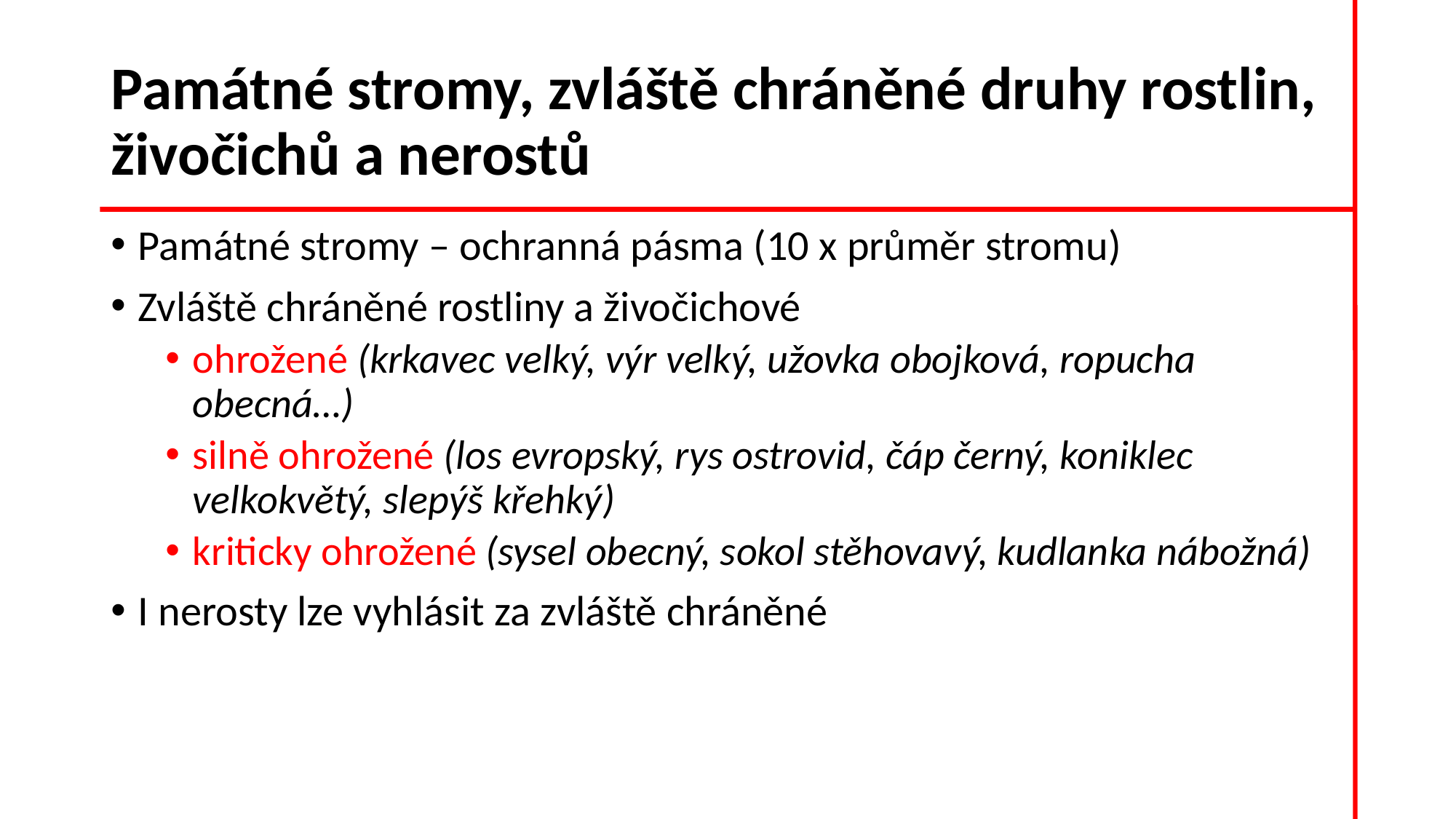

# Památné stromy, zvláště chráněné druhy rostlin, živočichů a nerostů
Památné stromy – ochranná pásma (10 x průměr stromu)
Zvláště chráněné rostliny a živočichové
ohrožené (krkavec velký, výr velký, užovka obojková, ropucha obecná…)
silně ohrožené (los evropský, rys ostrovid, čáp černý, koniklec velkokvětý, slepýš křehký)
kriticky ohrožené (sysel obecný, sokol stěhovavý, kudlanka nábožná)
I nerosty lze vyhlásit za zvláště chráněné